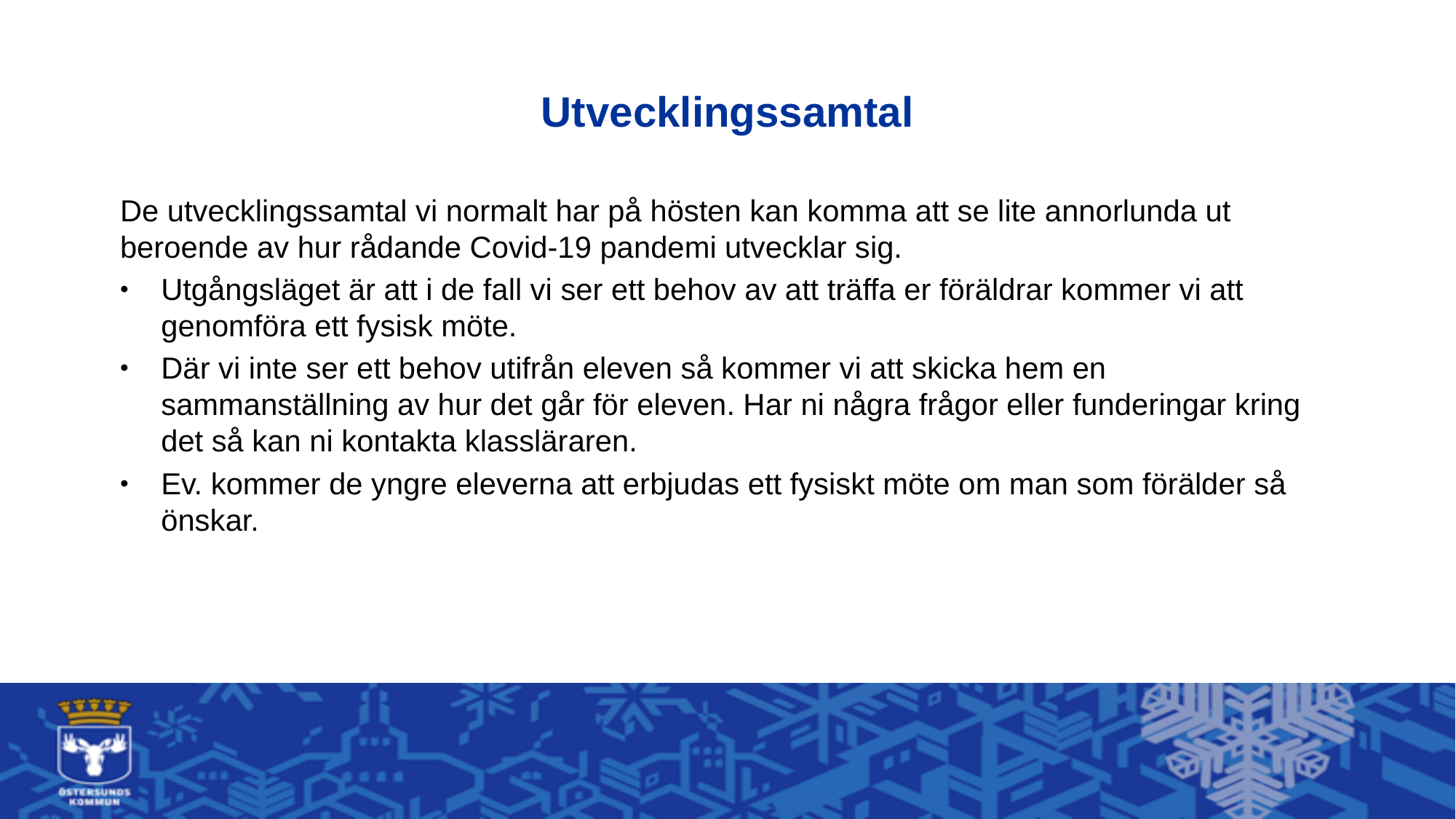

# Utvecklingssamtal
De utvecklingssamtal vi normalt har på hösten kan komma att se lite annorlunda ut beroende av hur rådande Covid-19 pandemi utvecklar sig.
Utgångsläget är att i de fall vi ser ett behov av att träffa er föräldrar kommer vi att genomföra ett fysisk möte.
Där vi inte ser ett behov utifrån eleven så kommer vi att skicka hem en sammanställning av hur det går för eleven. Har ni några frågor eller funderingar kring det så kan ni kontakta klassläraren.
Ev. kommer de yngre eleverna att erbjudas ett fysiskt möte om man som förälder så önskar.